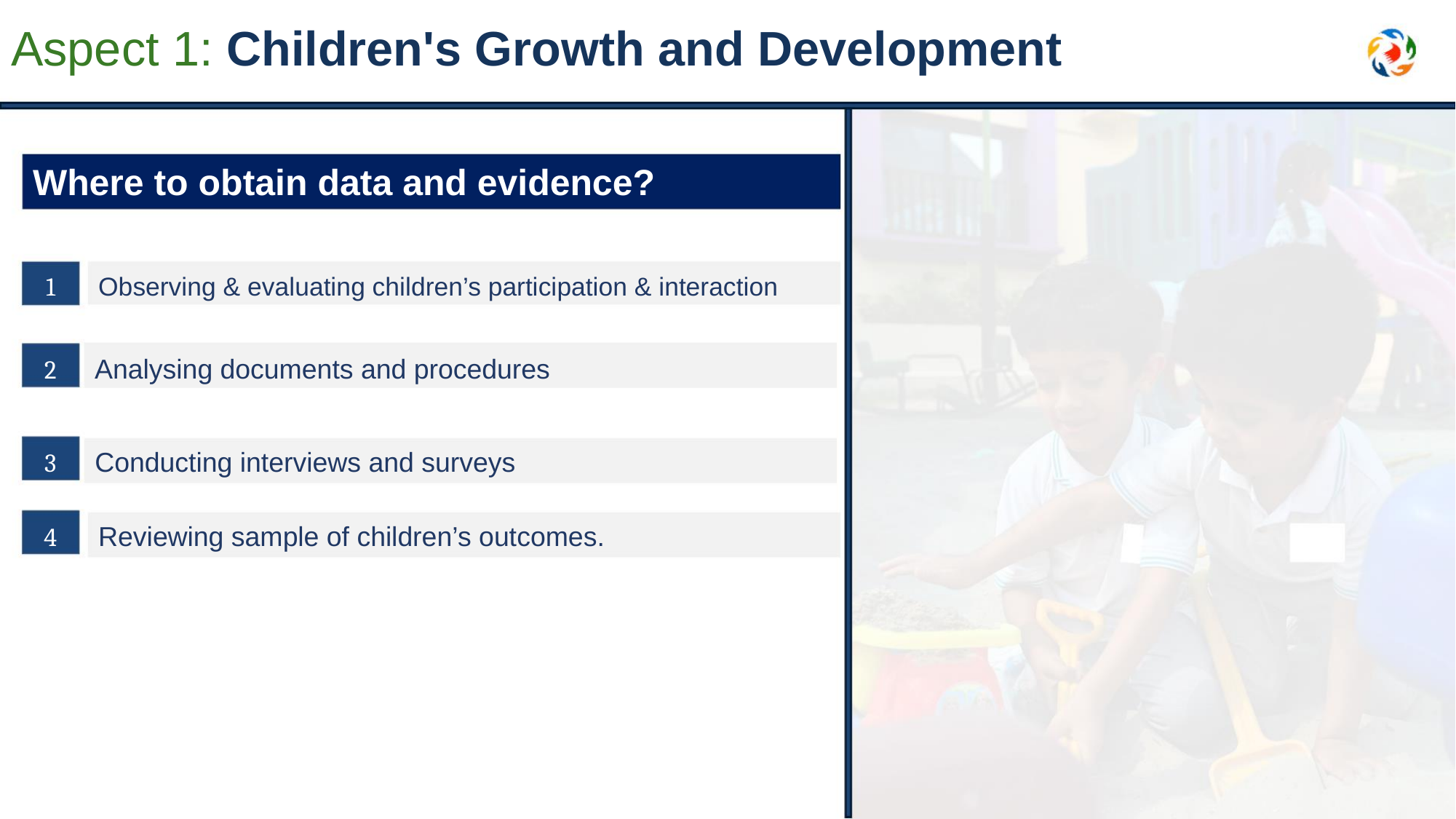

Aspect 1: Children's Growth and Development
Where to obtain data and evidence?
Observing & evaluating children’s participation & interaction
1
2 Analysing documents and procedures
3 Conducting interviews and surveys
4 Reviewing sample of children’s outcomes.